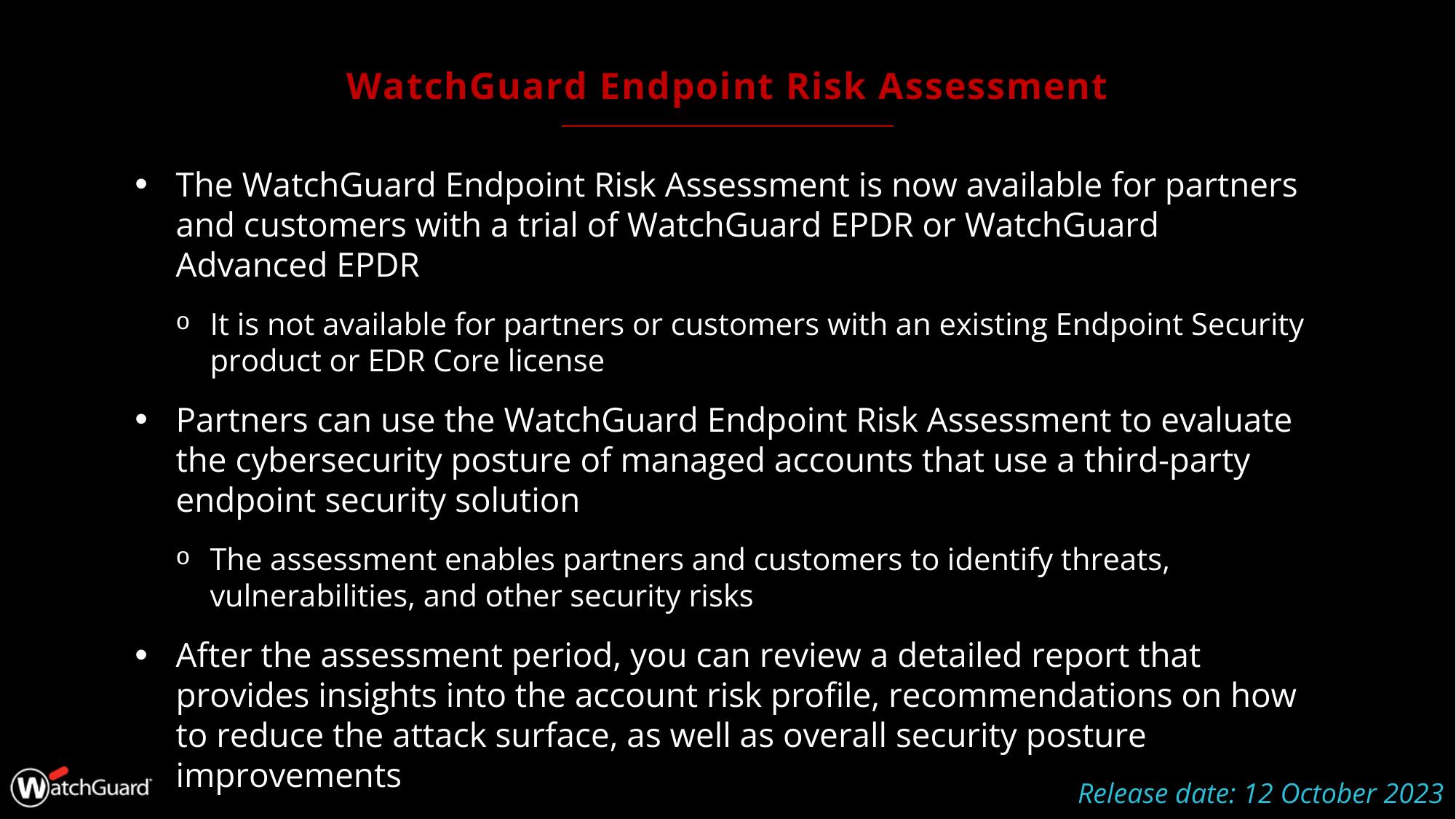

# WatchGuard Endpoint Risk Assessment
The WatchGuard Endpoint Risk Assessment is now available for partners and customers with a trial of WatchGuard EPDR or WatchGuard Advanced EPDR
It is not available for partners or customers with an existing Endpoint Security product or EDR Core license
Partners can use the WatchGuard Endpoint Risk Assessment to evaluate the cybersecurity posture of managed accounts that use a third-party endpoint security solution
The assessment enables partners and customers to identify threats, vulnerabilities, and other security risks
After the assessment period, you can review a detailed report that provides insights into the account risk profile, recommendations on how to reduce the attack surface, as well as overall security posture improvements
Release date: 12 October 2023